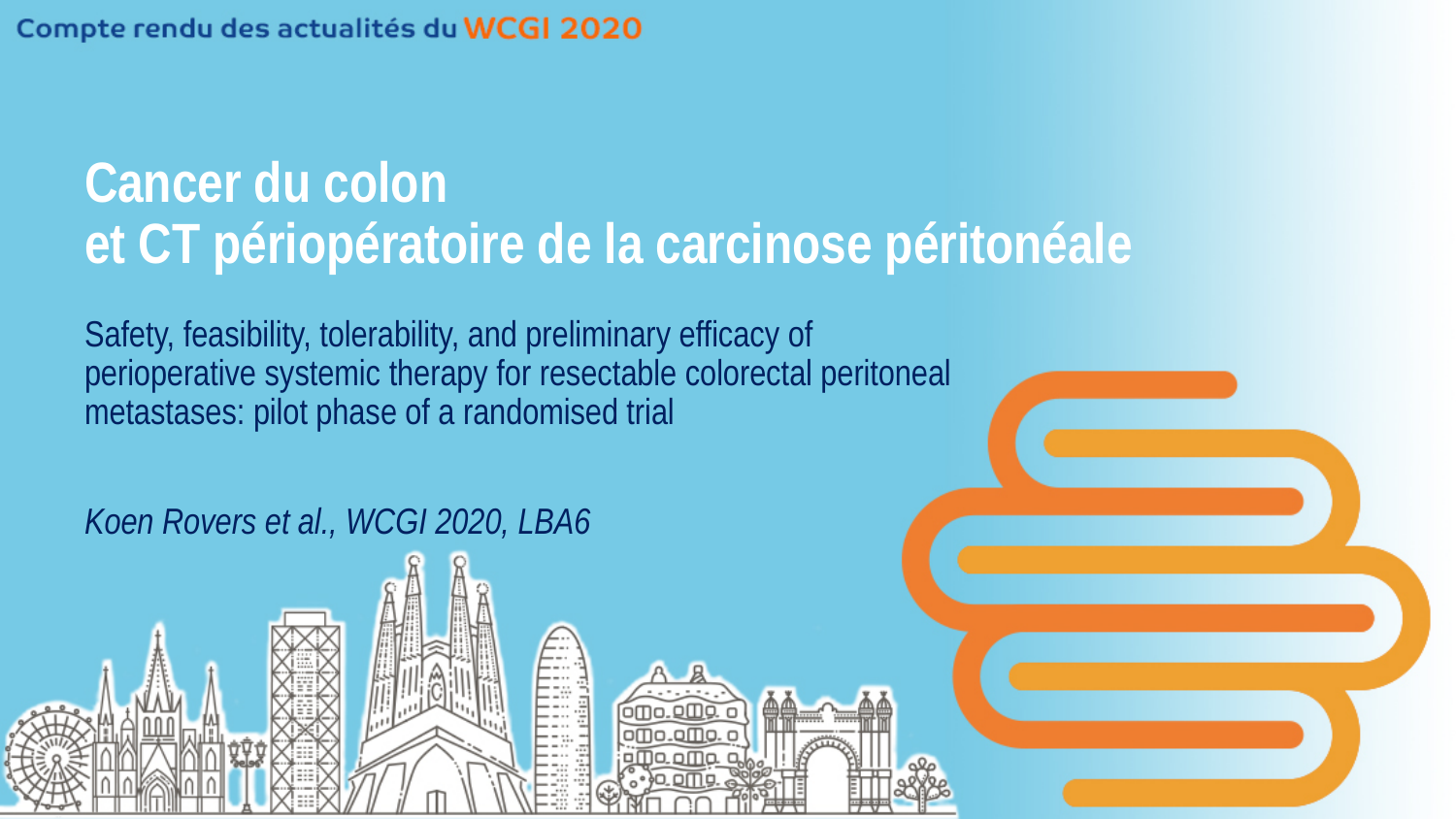

# Cancer du colon et CT périopératoire de la carcinose péritonéale
Safety, feasibility, tolerability, and preliminary efficacy of perioperative systemic therapy for resectable colorectal peritoneal metastases: pilot phase of a randomised trial

Koen Rovers et al., WCGI 2020, LBA6